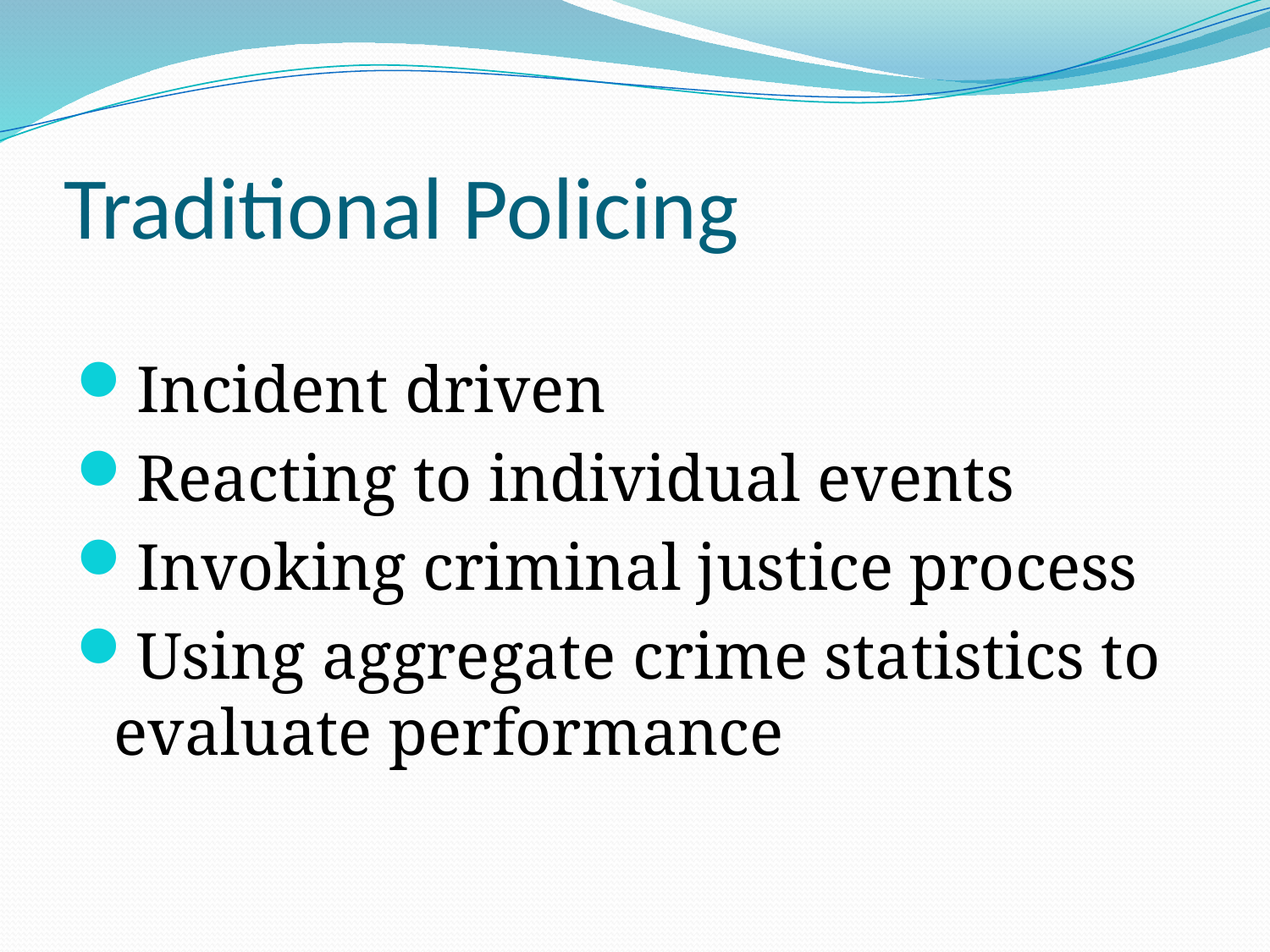

# Traditional Policing
Incident driven
Reacting to individual events
Invoking criminal justice process
Using aggregate crime statistics to evaluate performance